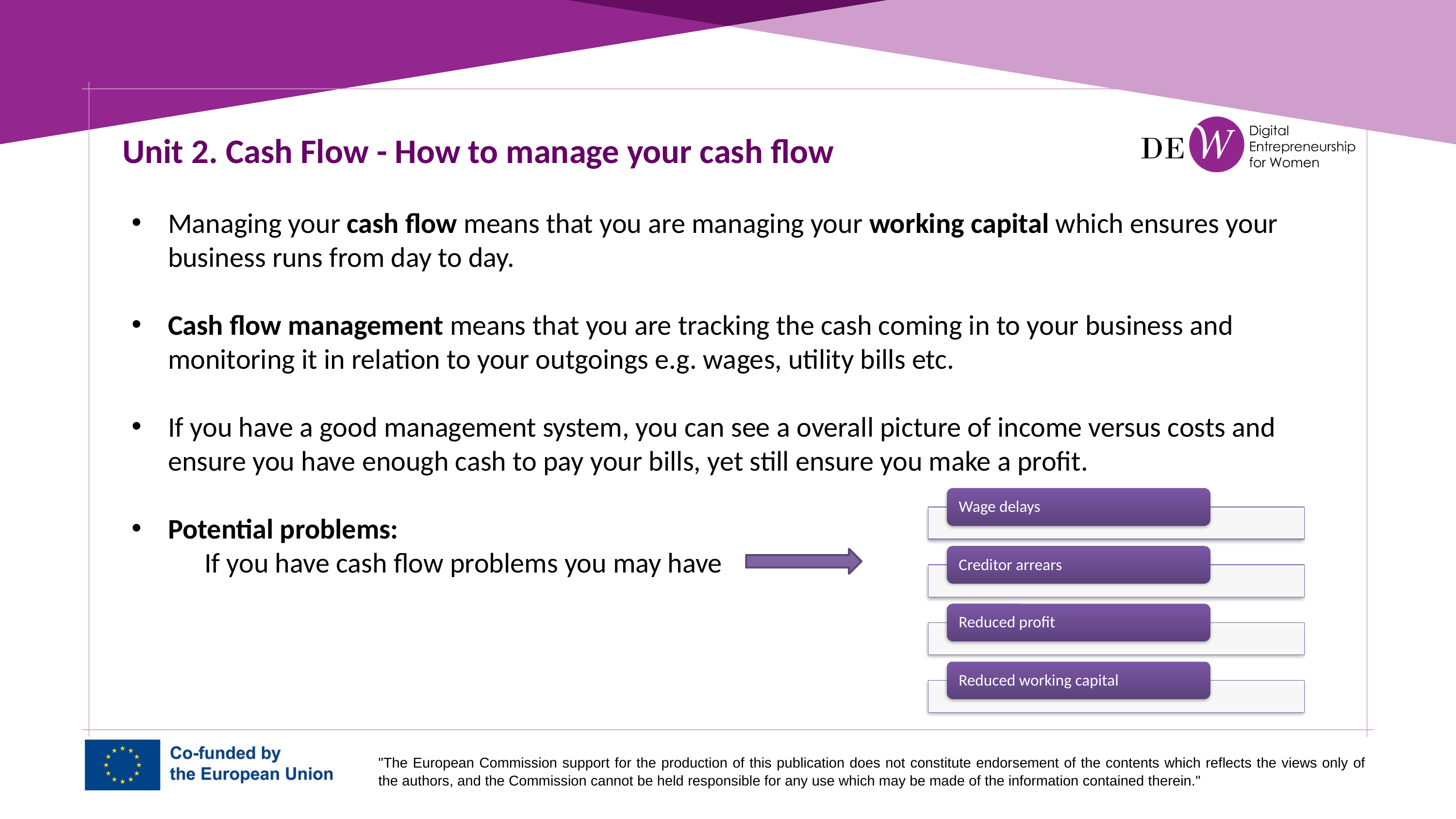

Unit 2. Cash Flow - How to manage your cash flow
Managing your cash flow means that you are managing your working capital which ensures your business runs from day to day.

Cash flow management means that you are tracking the cash coming in to your business and monitoring it in relation to your outgoings e.g. wages, utility bills etc.

If you have a good management system, you can see a overall picture of income versus costs and ensure you have enough cash to pay your bills, yet still ensure you make a profit.

Potential problems:
If you have cash flow problems you may have

Wage delays

Creditor arrears

Reduced profit

Reduced working capital